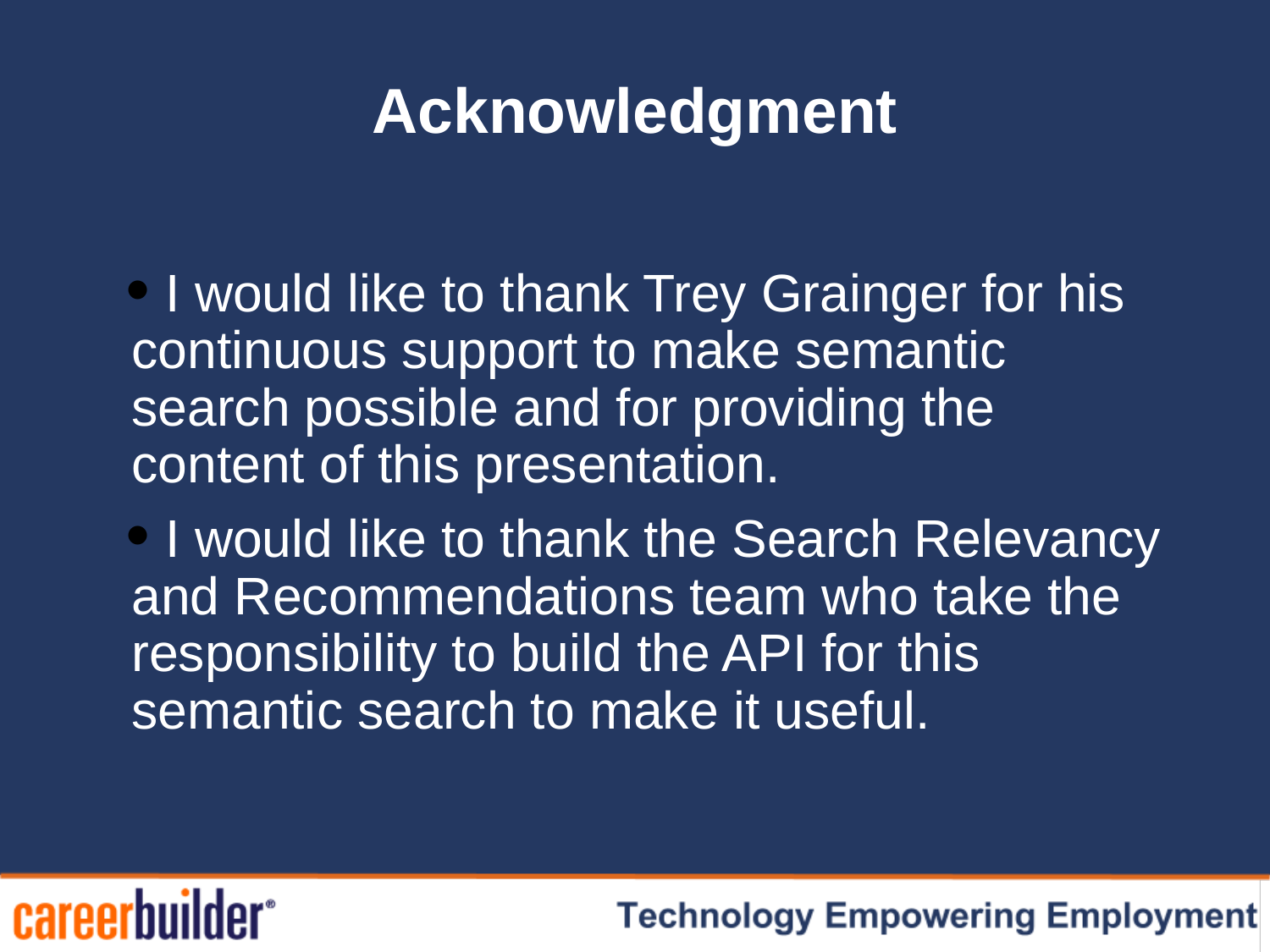

# Acknowledgment
 I would like to thank Trey Grainger for his continuous support to make semantic search possible and for providing the content of this presentation.
 I would like to thank the Search Relevancy and Recommendations team who take the responsibility to build the API for this semantic search to make it useful.